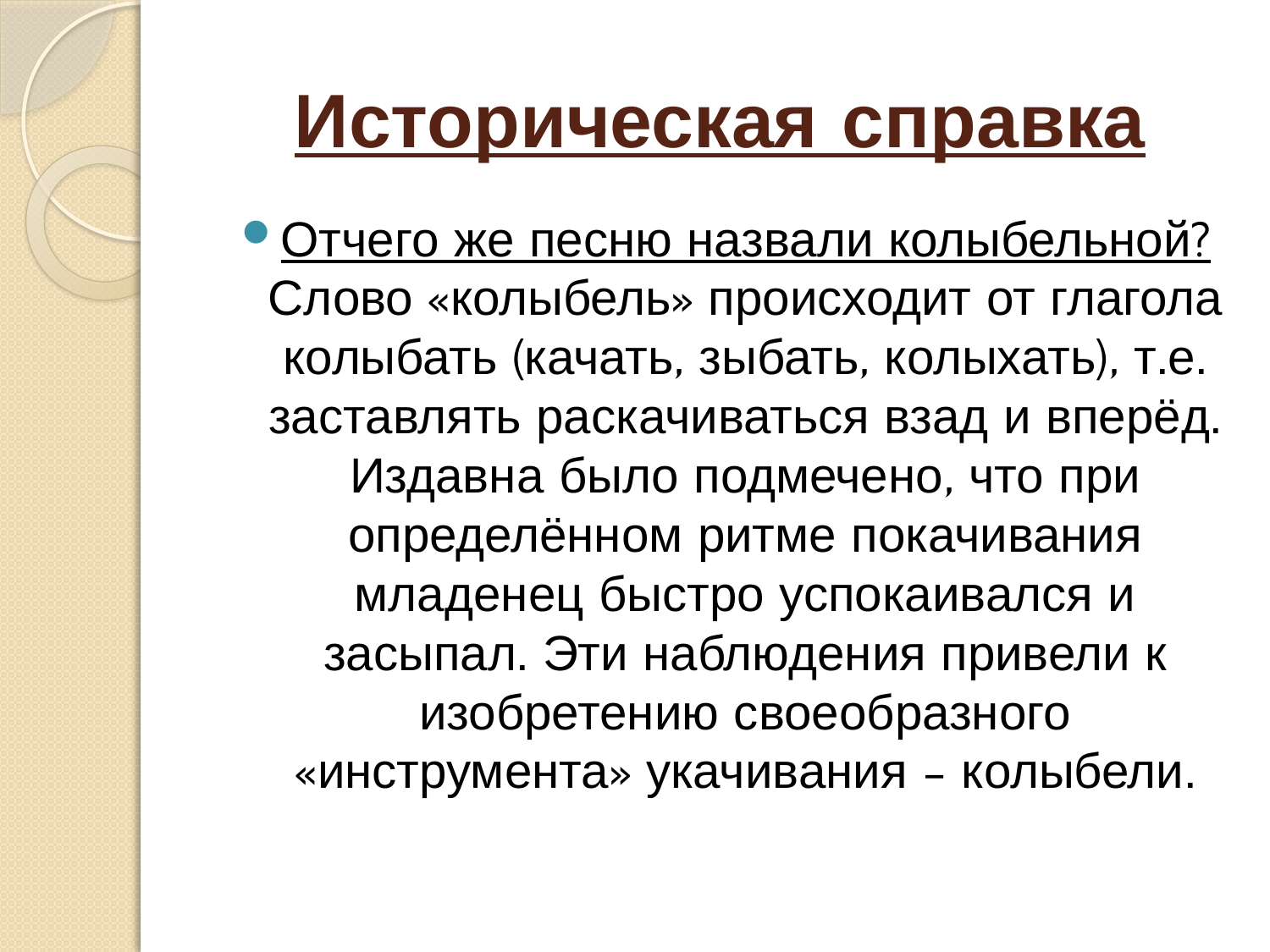

# Историческая справка
Отчего же песню назвали колыбельной? Слово «колыбель» происходит от глагола колыбать (качать, зыбать, колыхать), т.е. заставлять раскачиваться взад и вперёд. Издавна было подмечено, что при определённом ритме покачивания младенец быстро успокаивался и засыпал. Эти наблюдения привели к изобретению своеобразного «инструмента» укачивания – колыбели.